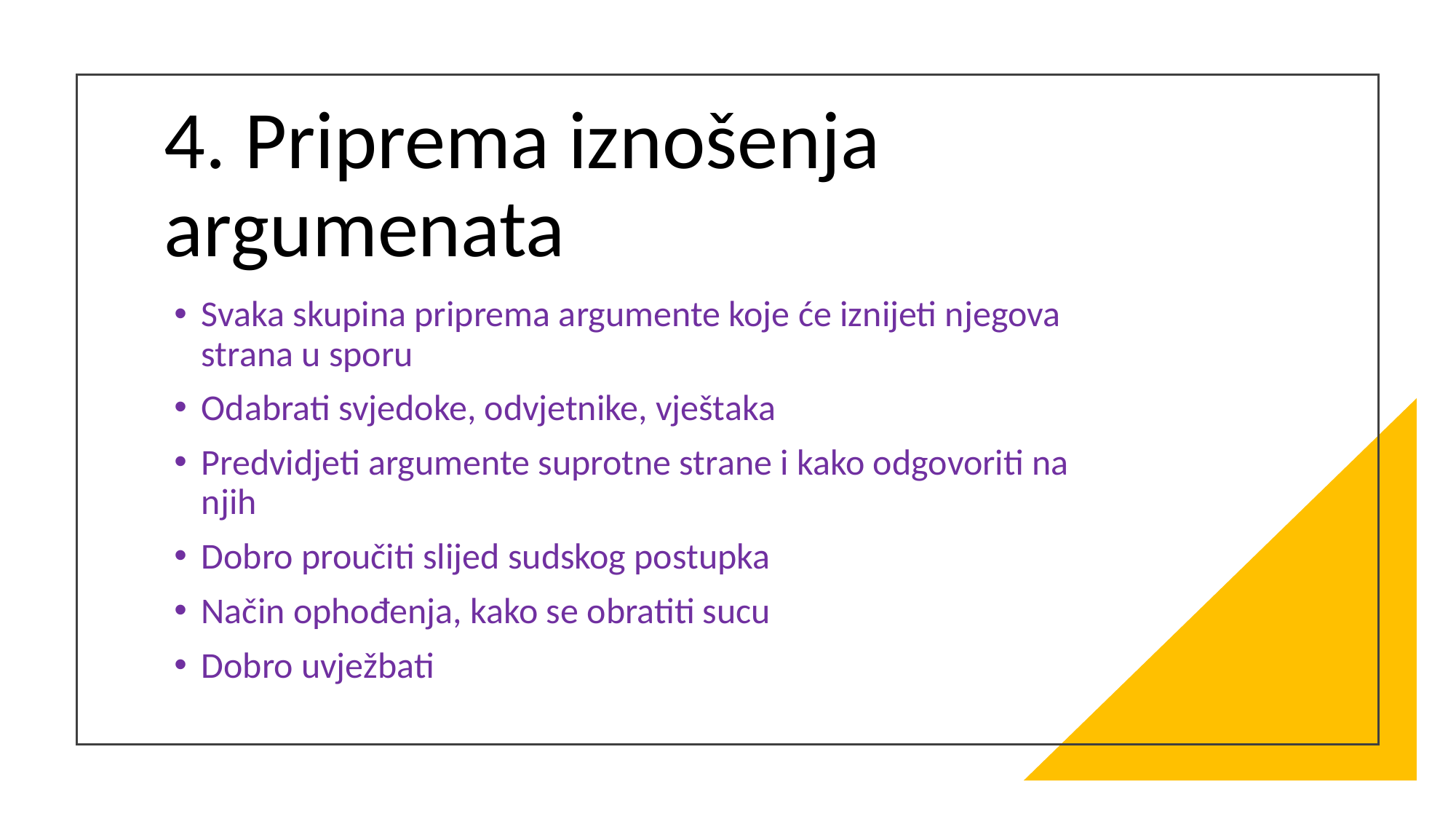

# 4. Priprema iznošenja argumenata

Svaka skupina priprema argumente koje će iznijeti njegova strana u sporu
Odabrati svjedoke, odvjetnike, vještaka
Predvidjeti argumente suprotne strane i kako odgovoriti na njih
Dobro proučiti slijed sudskog postupka
Način ophođenja, kako se obratiti sucu
Dobro uvježbati